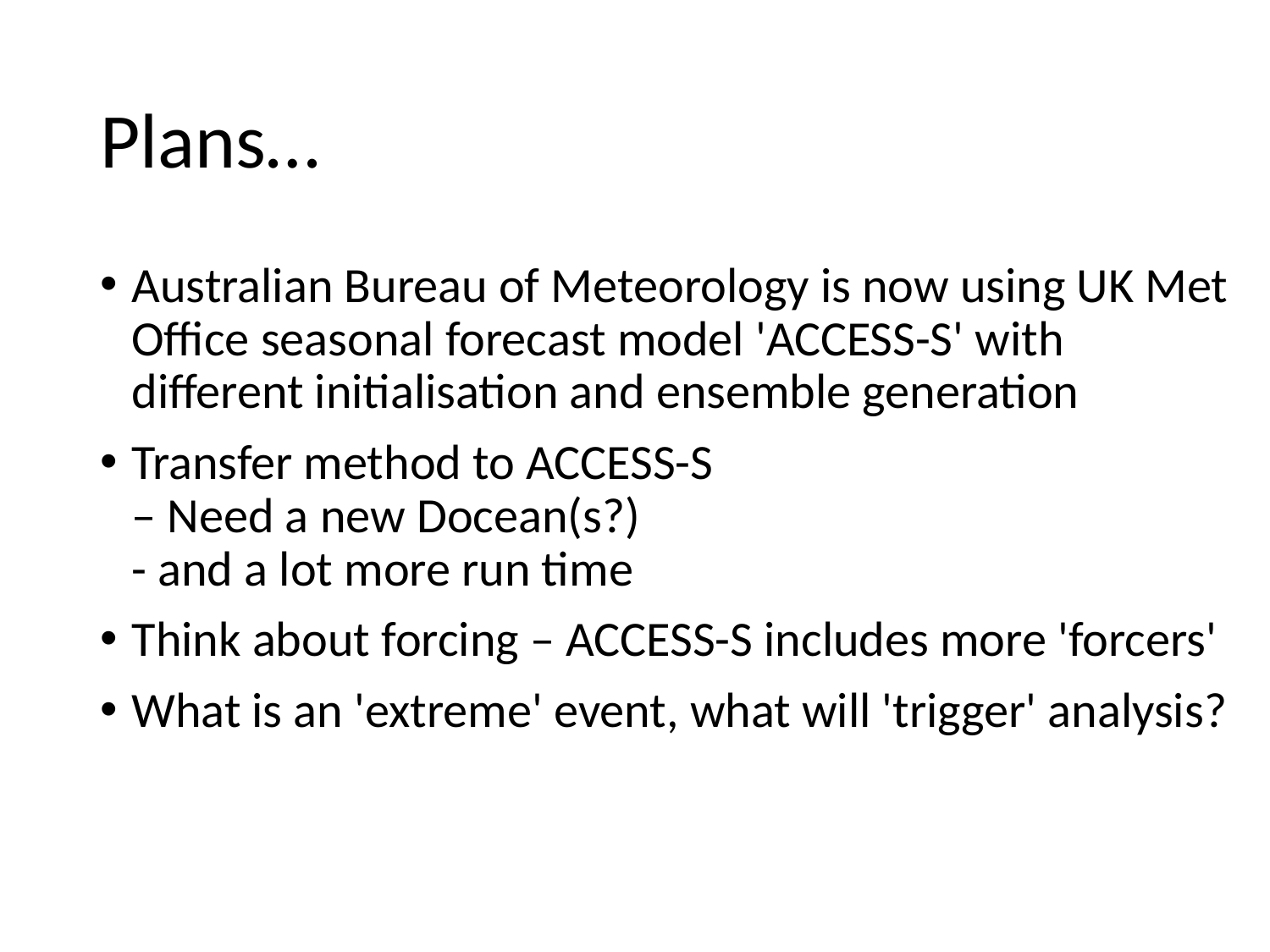

# Plans…
Australian Bureau of Meteorology is now using UK Met Office seasonal forecast model 'ACCESS-S' with different initialisation and ensemble generation
Transfer method to ACCESS-S
– Need a new Docean(s?)
- and a lot more run time
Think about forcing – ACCESS-S includes more 'forcers'
What is an 'extreme' event, what will 'trigger' analysis?